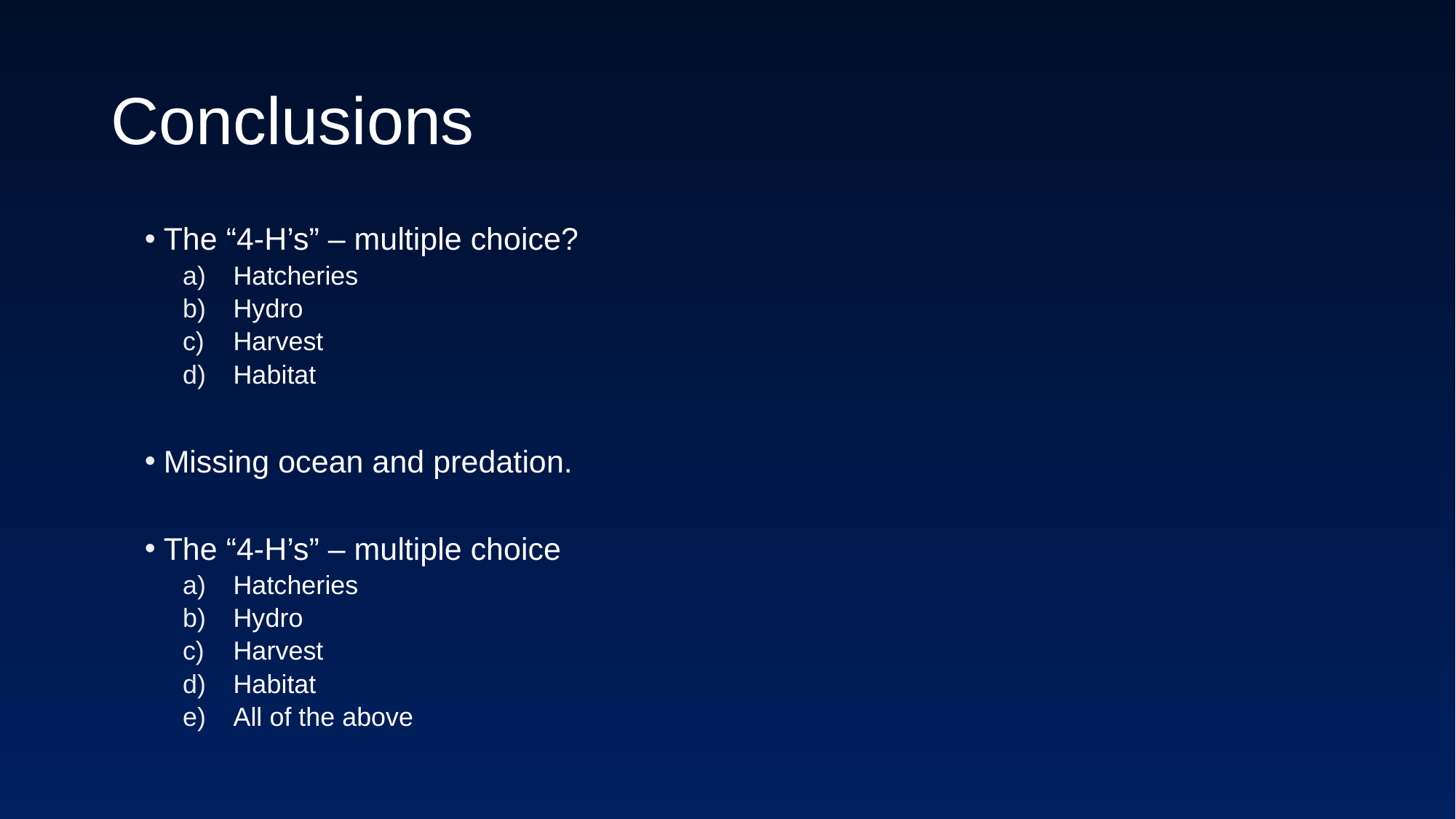

# Conclusions
The “4-H’s” – multiple choice?
Hatcheries
Hydro
Harvest
Habitat

Missing ocean and predation.

The “4-H’s” – multiple choice
Hatcheries
Hydro
Harvest
Habitat
All of the above